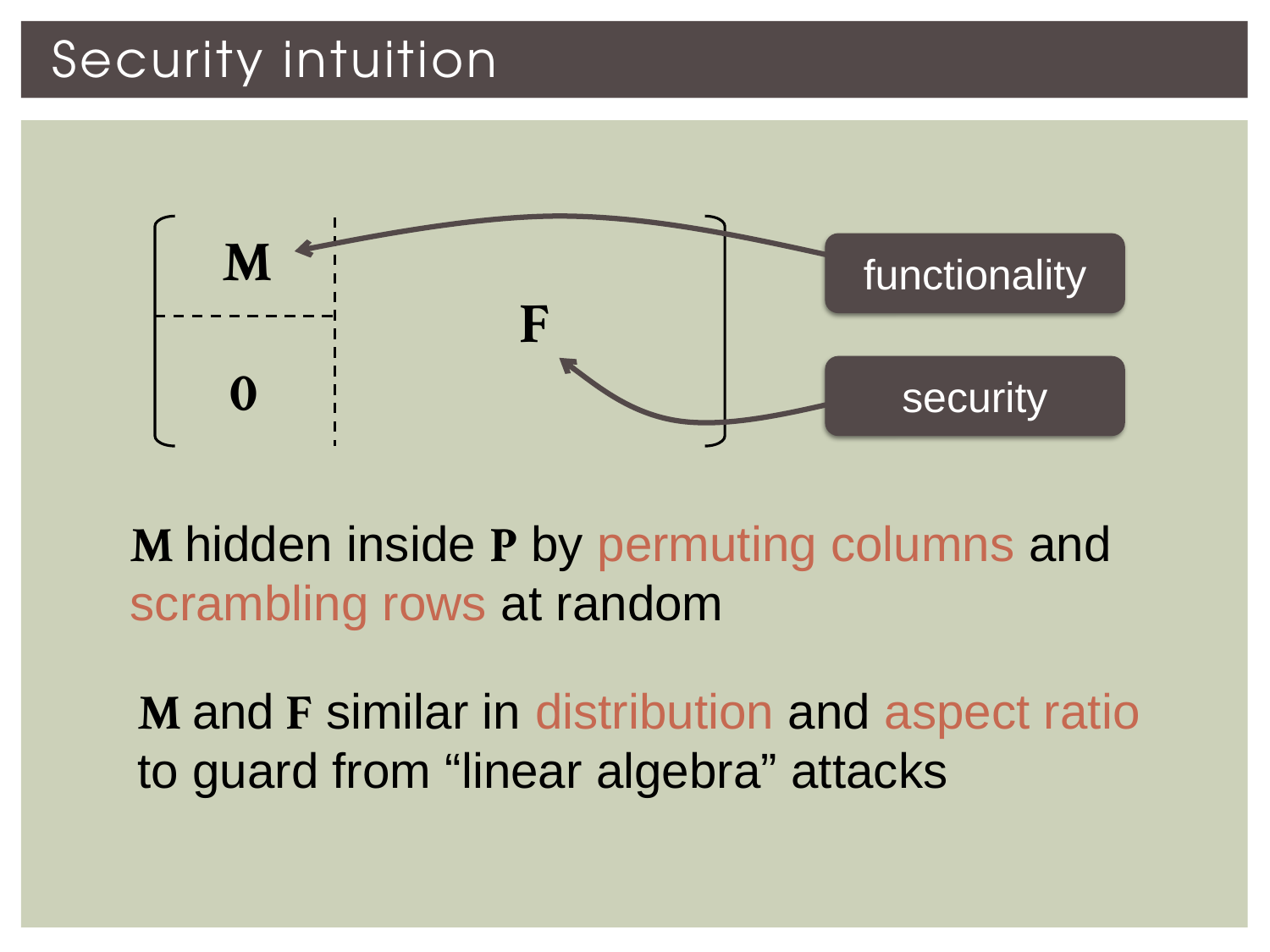

# Security intuition

M
functionality
F
0
security

M hidden inside P by permuting columns and
scrambling rows at random
M and F similar in distribution and aspect ratio
to guard from “linear algebra” attacks